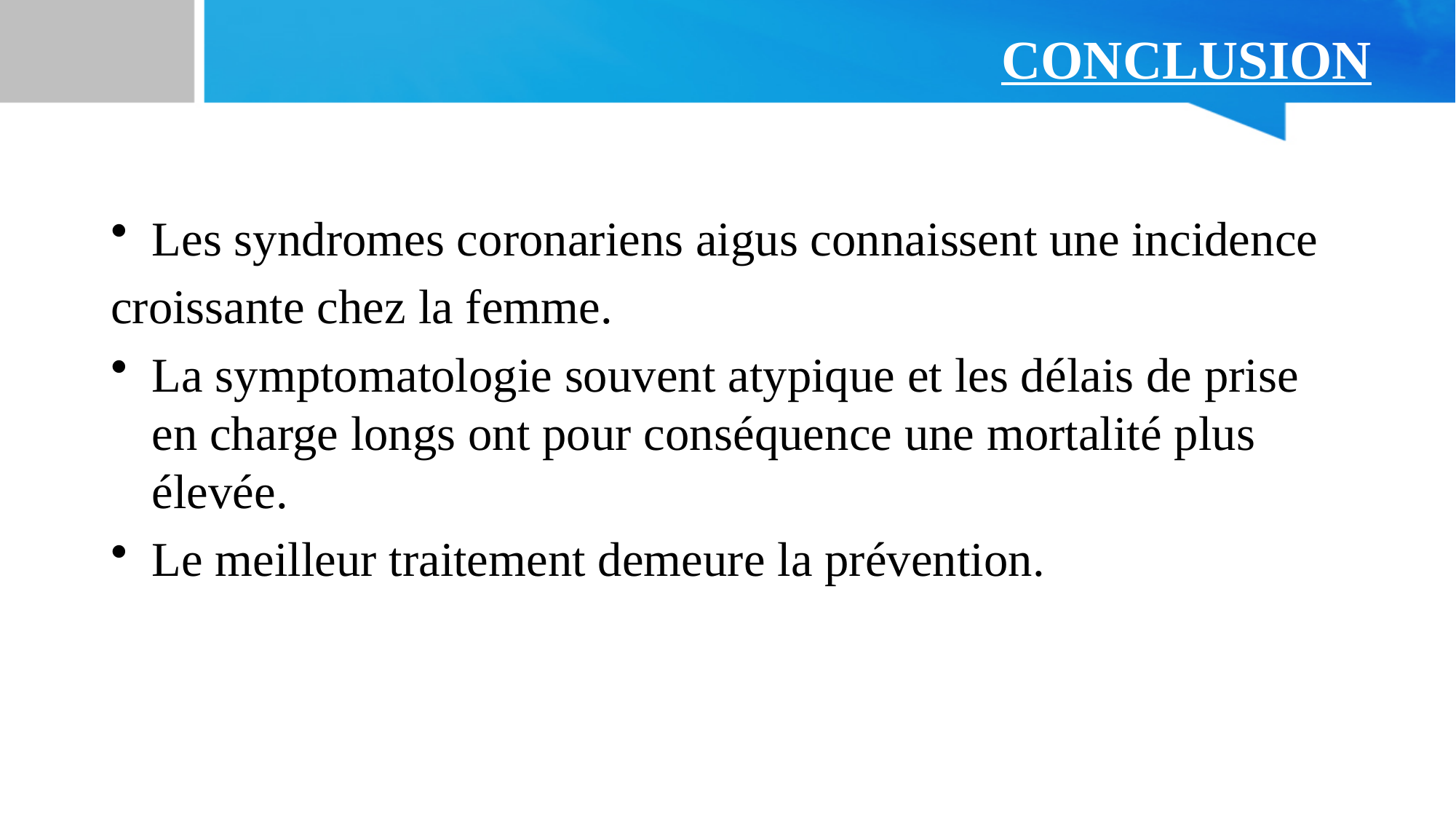

# CONCLUSION
Les syndromes coronariens aigus connaissent une incidence
croissante chez la femme.
La symptomatologie souvent atypique et les délais de prise en charge longs ont pour conséquence une mortalité plus élevée.
Le meilleur traitement demeure la prévention.
10